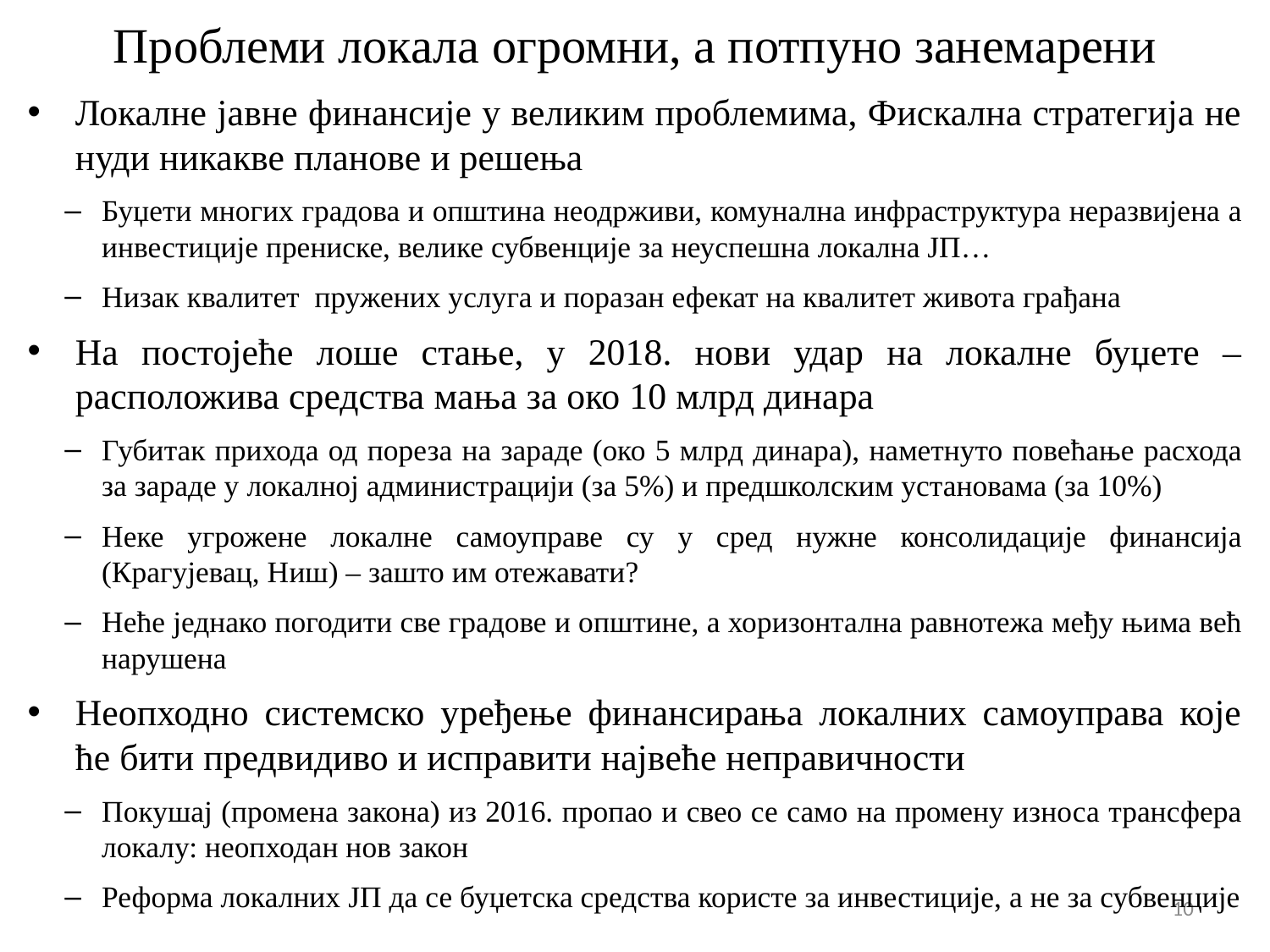

# Проблеми локала огромни, а потпуно занемарени
Локалне јавне финансије у великим проблемима, Фискална стратегија не нуди никакве планове и решења
Буџети многих градова и општина неодрживи, комунална инфраструктура неразвијена а инвестиције прениске, велике субвенције за неуспешна локална ЈП…
Низак квалитет  пружених услуга и поразан ефекат на квалитет живота грађана
На постојеће лоше стање, у 2018. нови удар на локалне буџете – расположива средства мања за око 10 млрд динара
Губитак прихода од пореза на зараде (око 5 млрд динара), наметнуто повећање расхода за зараде у локалној администрацији (за 5%) и предшколским установама (за 10%)
Неке угрожене локалне самоуправе су у сред нужне консолидације финансија (Крагујевац, Ниш) – зашто им отежавати?
Неће једнако погодити све градове и општине, а хоризонтална равнотежа међу њима већ нарушена
Неопходно системско уређење финансирања локалних самоуправа које ће бити предвидиво и исправити највеће неправичности
Покушај (промена закона) из 2016. пропао и свео се само на промену износа трансфера локалу: неопходан нов закон
Реформа локалних ЈП да се буџетска средства користе за инвестиције, а не за субвенције

10